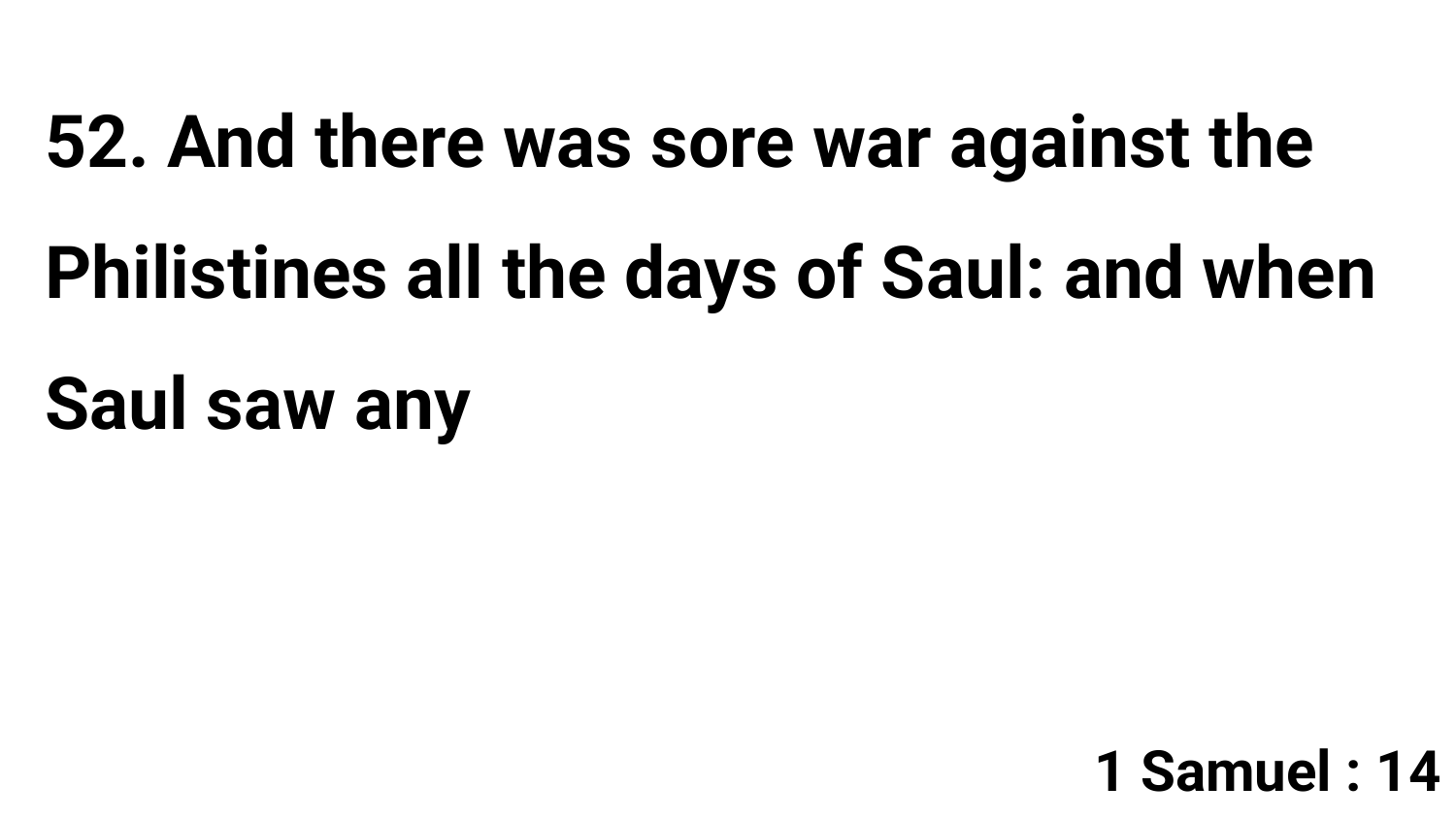

52. And there was sore war against the Philistines all the days of Saul: and when Saul saw any
1 Samuel : 14